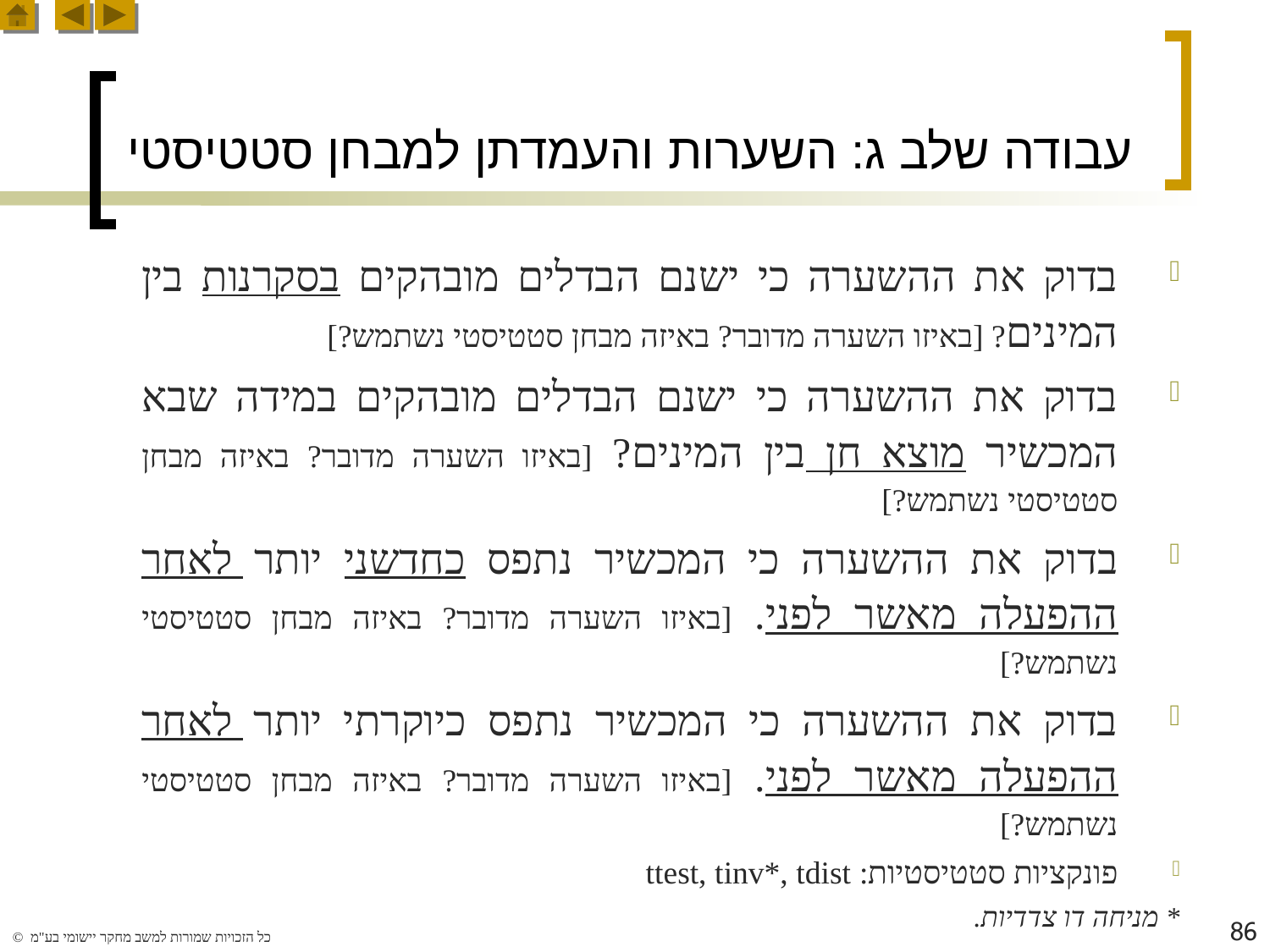

# עבודה שלב ג: השערות והעמדתן למבחן סטטיסטי
בדוק את ההשערה כי ישנם הבדלים מובהקים בסקרנות בין המינים? [באיזו השערה מדובר? באיזה מבחן סטטיסטי נשתמש?]
בדוק את ההשערה כי ישנם הבדלים מובהקים במידה שבא המכשיר מוצא חן בין המינים? [באיזו השערה מדובר? באיזה מבחן סטטיסטי נשתמש?]
בדוק את ההשערה כי המכשיר נתפס כחדשני יותר לאחר ההפעלה מאשר לפני. [באיזו השערה מדובר? באיזה מבחן סטטיסטי נשתמש?]
בדוק את ההשערה כי המכשיר נתפס כיוקרתי יותר לאחר ההפעלה מאשר לפני. [באיזו השערה מדובר? באיזה מבחן סטטיסטי נשתמש?]
פונקציות סטטיסטיות: ttest, tinv*, tdist
* מניחה דו צדדיות.

86